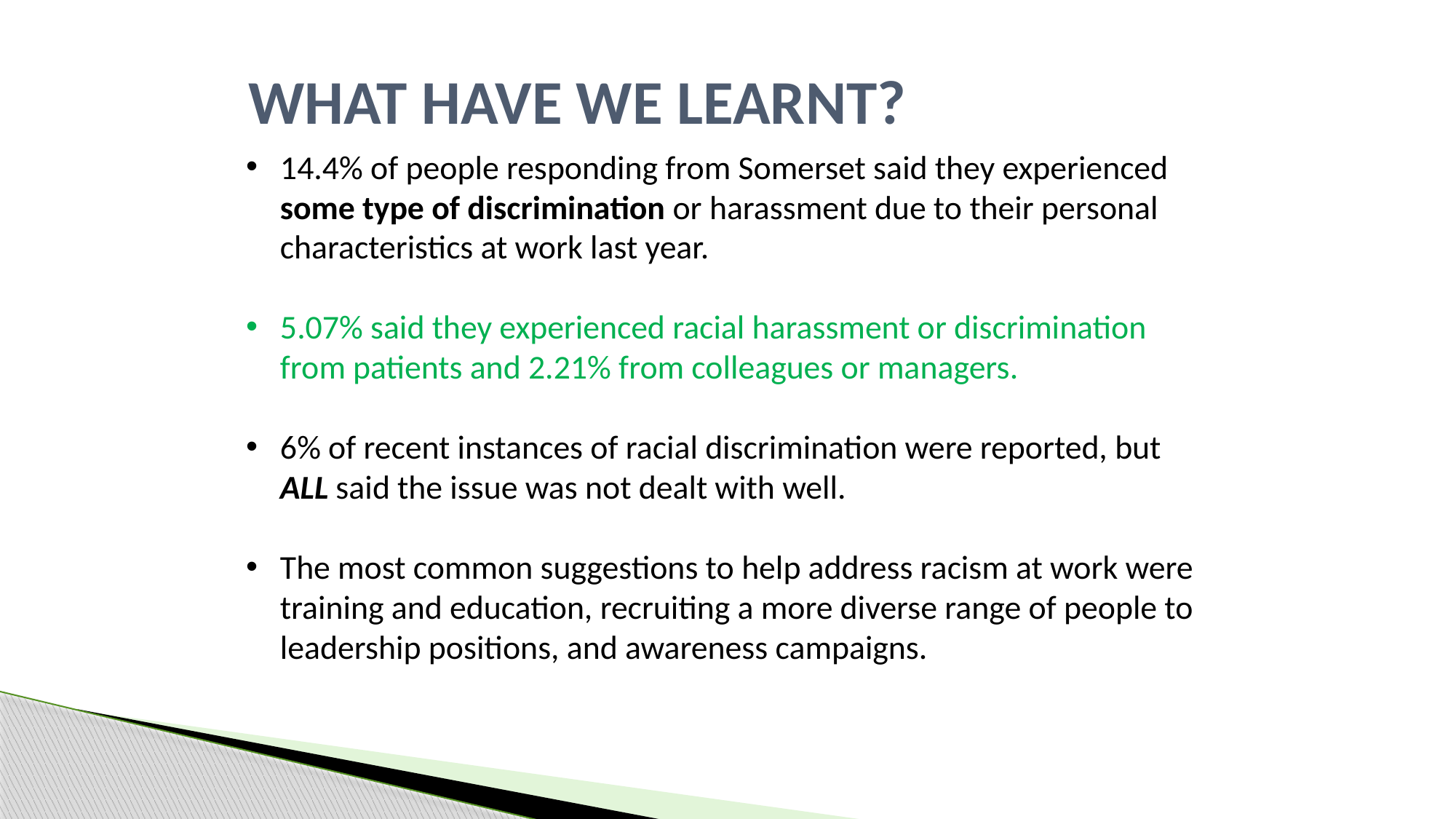

# What Have We Learnt?
14.4% of people responding from Somerset said they experienced some type of discrimination or harassment due to their personal characteristics at work last year.
5.07% said they experienced racial harassment or discrimination from patients and 2.21% from colleagues or managers.
6% of recent instances of racial discrimination were reported, but ALL said the issue was not dealt with well.
The most common suggestions to help address racism at work were training and education, recruiting a more diverse range of people to leadership positions, and awareness campaigns.